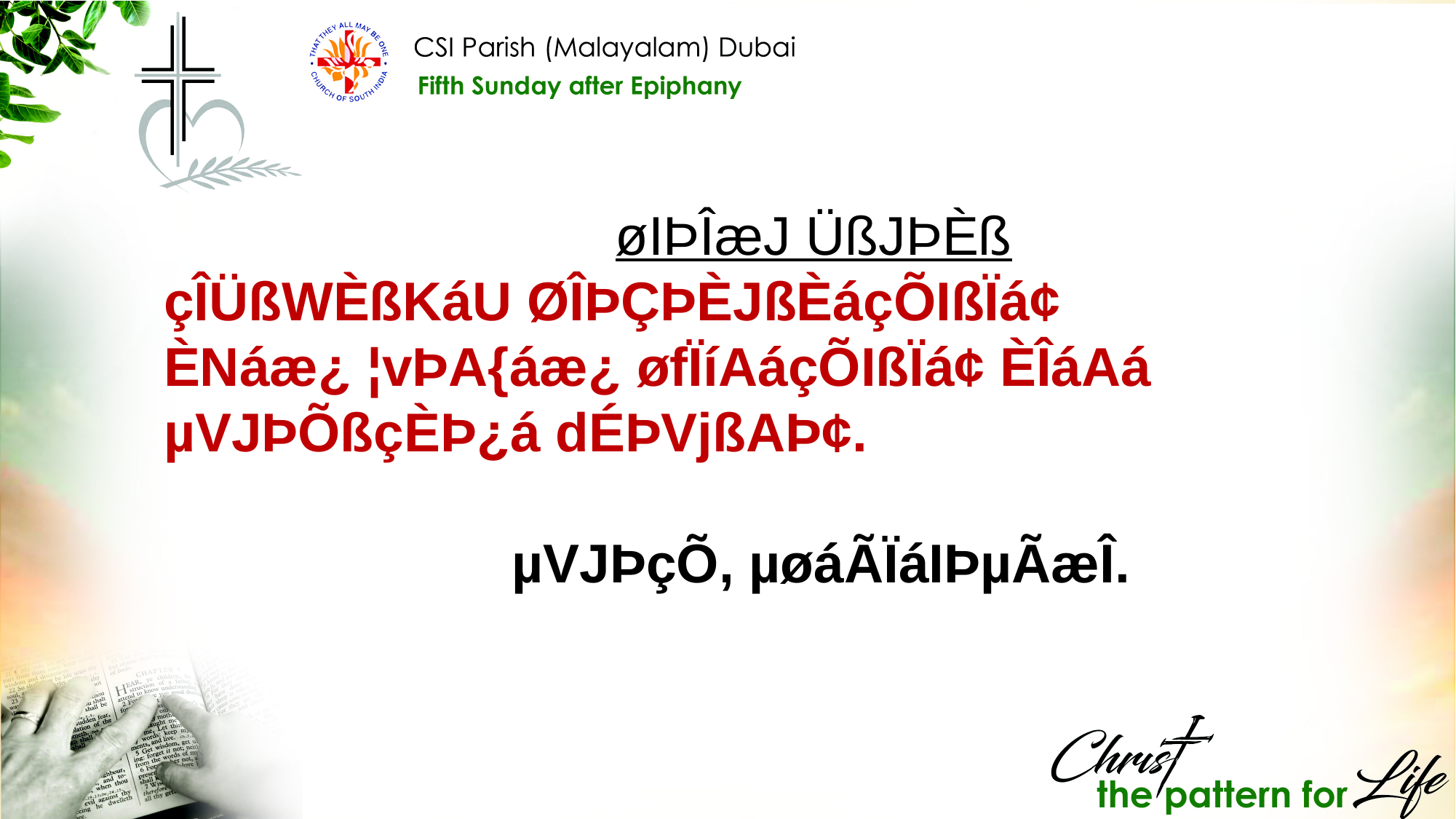

øIÞÎæJ ÜßJÞÈß
çÎÜßWÈßKáU ØÎÞÇÞÈJßÈáçÕIßÏá¢ ÈNáæ¿ ¦vÞA{áæ¿ øfÏíAáçÕIßÏá¢ ÈÎáAá µVJÞÕßçÈÞ¿á dÉÞVjßAÞ¢.

 µVJÞçÕ, µøáÃÏáIÞµÃæÎ.